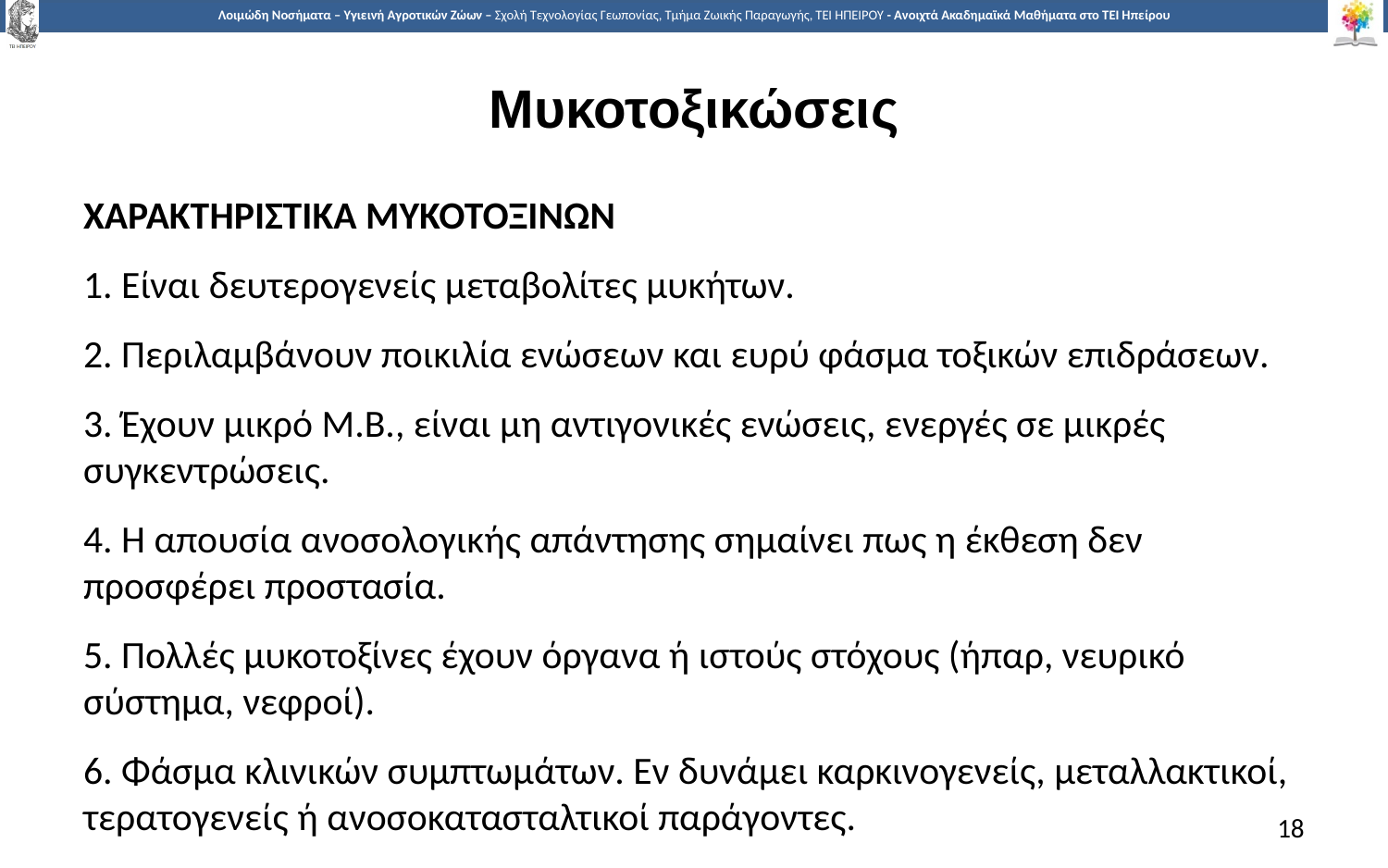

# Μυκοτοξικώσεις
ΧΑΡΑΚΤΗΡΙΣΤΙΚΑ ΜΥΚΟΤΟΞΙΝΩΝ
1. Είναι δευτερογενείς μεταβολίτες μυκήτων.
2. Περιλαμβάνουν ποικιλία ενώσεων και ευρύ φάσμα τοξικών επιδράσεων.
3. Έχουν μικρό Μ.Β., είναι μη αντιγονικές ενώσεις, ενεργές σε μικρές συγκεντρώσεις.
4. Η απουσία ανοσολογικής απάντησης σημαίνει πως η έκθεση δεν προσφέρει προστασία.
5. Πολλές μυκοτοξίνες έχουν όργανα ή ιστούς στόχους (ήπαρ, νευρικό σύστημα, νεφροί).
6. Φάσμα κλινικών συμπτωμάτων. Εν δυνάμει καρκινογενείς, μεταλλακτικοί, τερατογενείς ή ανοσοκατασταλτικοί παράγοντες.
18